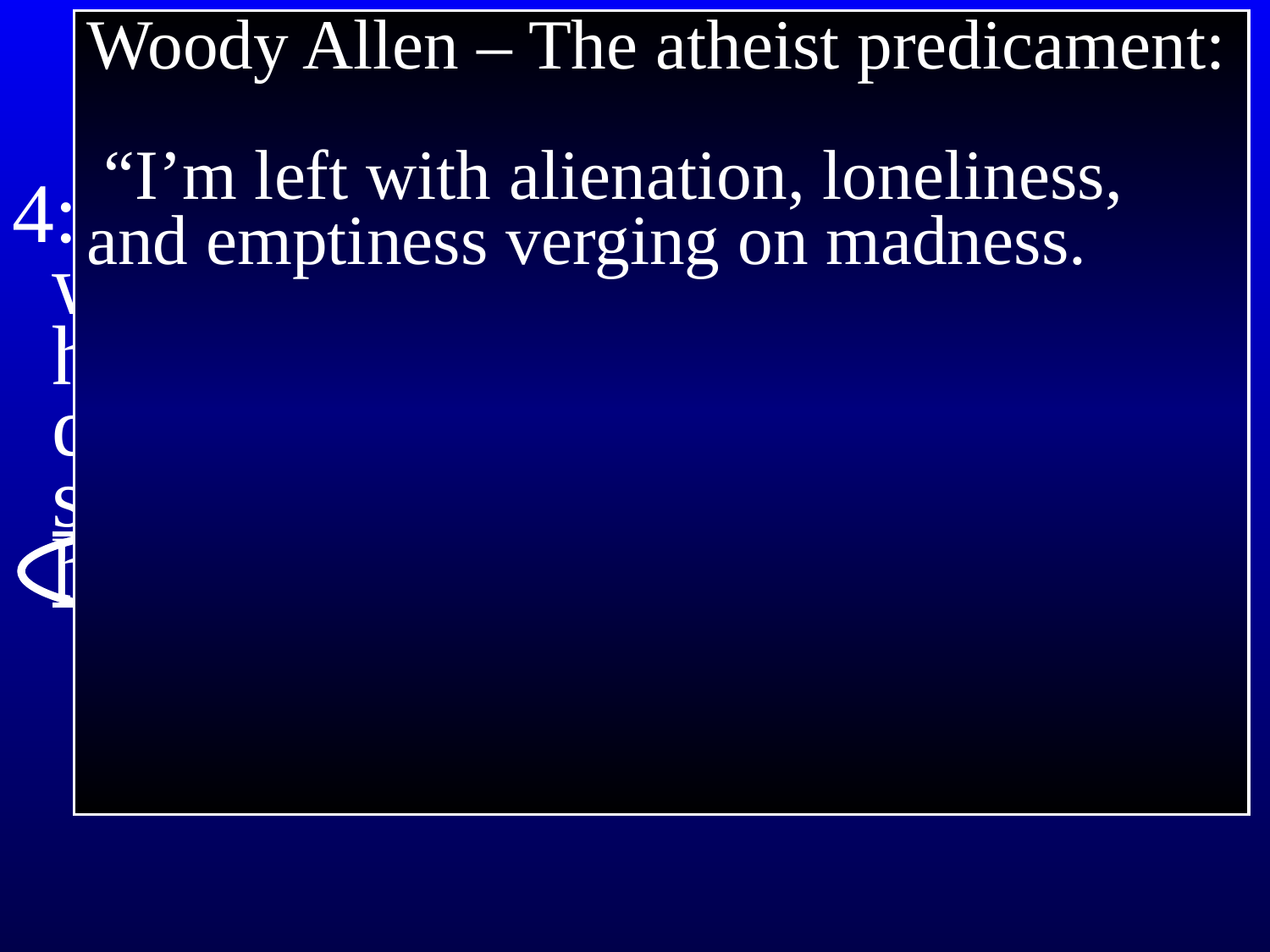

# 1 Thessalonians 4
Woody Allen – The atheist predicament:
 “I’m left with alienation, loneliness, and emptiness verging on madness.
4:13 And now, brothers and sisters, I want you to know what will happen to the Christians who have died so you will not be full of sorrow like people who have no hope.